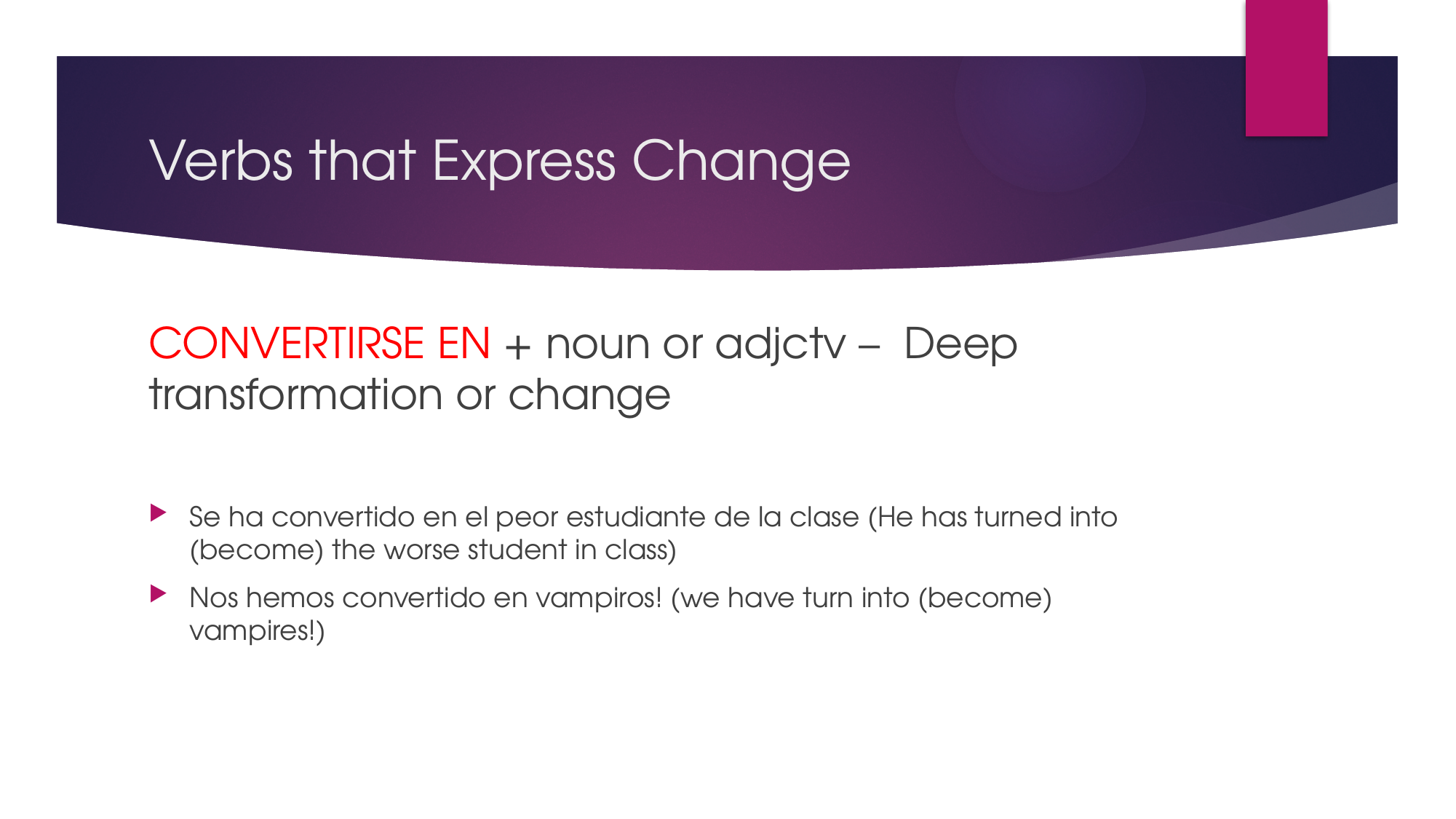

# Verbs that Express Change
CONVERTIRSE EN + noun or adjctv –  Deep transformation or change

Se ha convertido en el peor estudiante de la clase (He has turned into (become) the worse student in class)
Nos hemos convertido en vampiros! (we have turn into (become) vampires!)